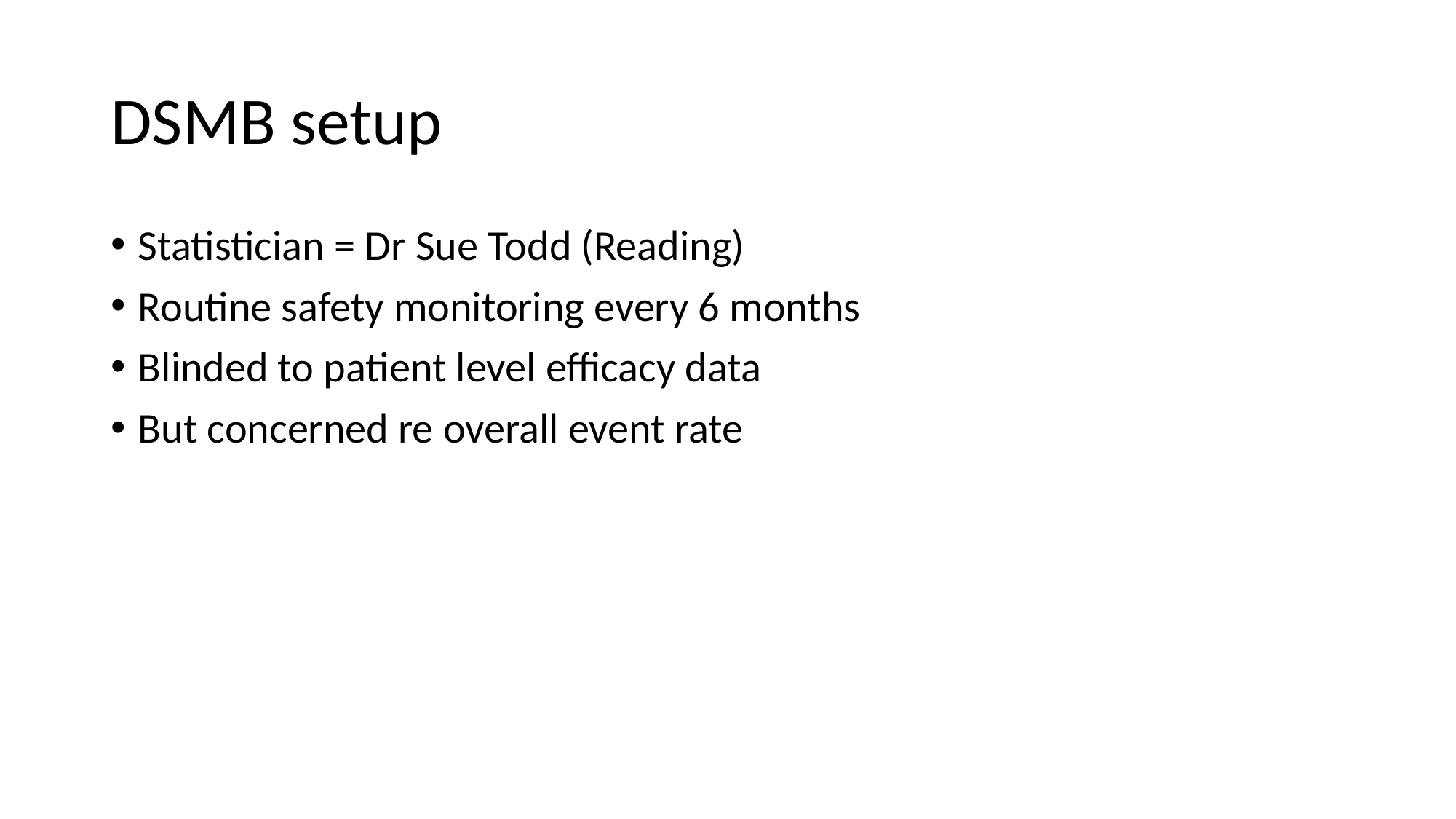

# DSMB setup
Statistician = Dr Sue Todd (Reading)
Routine safety monitoring every 6 months
Blinded to patient level efficacy data
But concerned re overall event rate